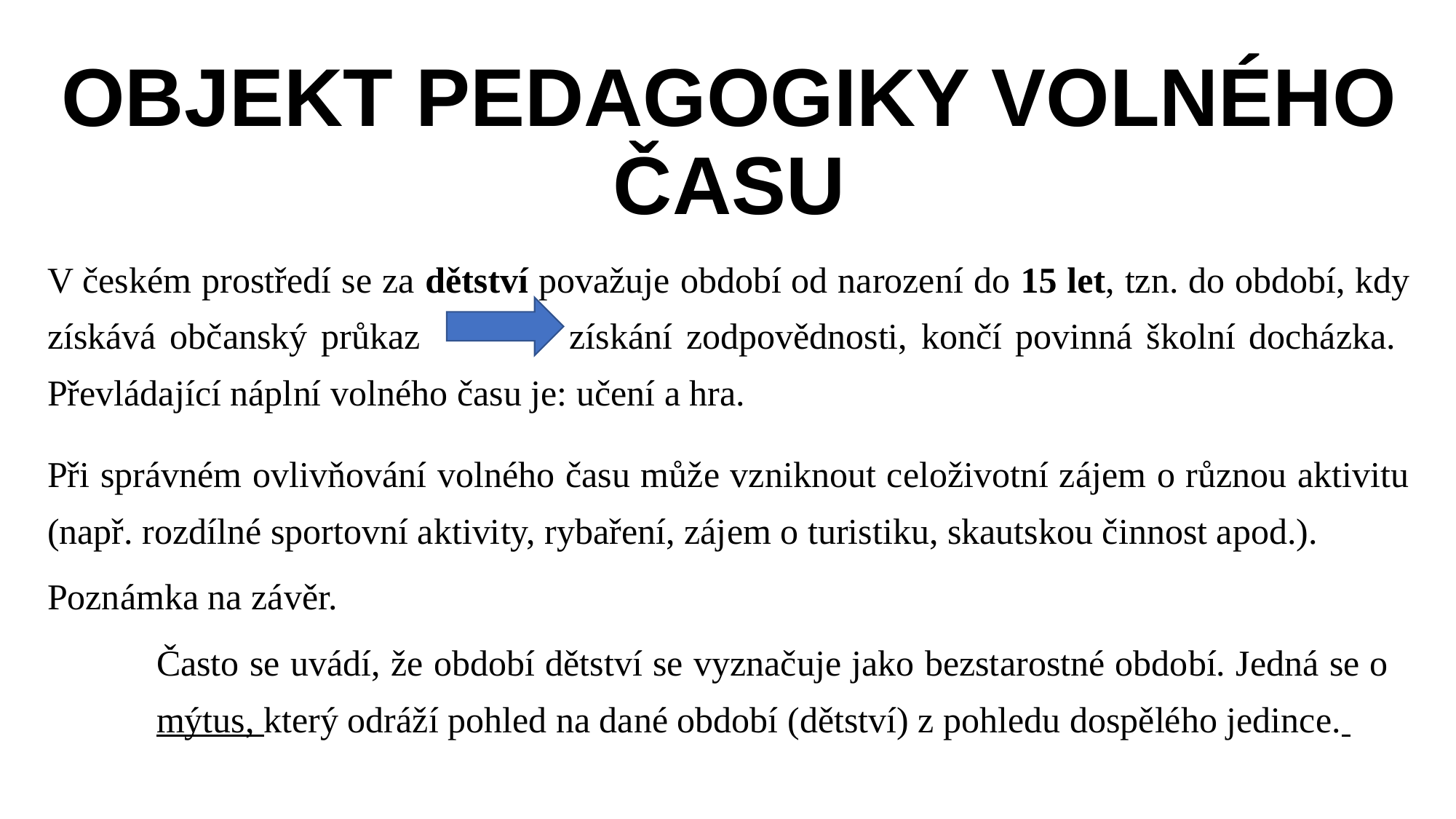

# OBJEKT PEDAGOGIKY VOLNÉHO ČASU
V českém prostředí se za dětství považuje období od narození do 15 let, tzn. do období, kdy získává občanský průkaz           získání zodpovědnosti, končí povinná školní docházka.  Převládající náplní volného času je: učení a hra.
Při správném ovlivňování volného času může vzniknout celoživotní zájem o různou aktivitu (např. rozdílné sportovní aktivity, rybaření, zájem o turistiku, skautskou činnost apod.).
Poznámka na závěr.
	Často se uvádí, že období dětství se vyznačuje jako bezstarostné období. Jedná se o   	mýtus, který odráží pohled na dané období (dětství) z pohledu dospělého jedince.